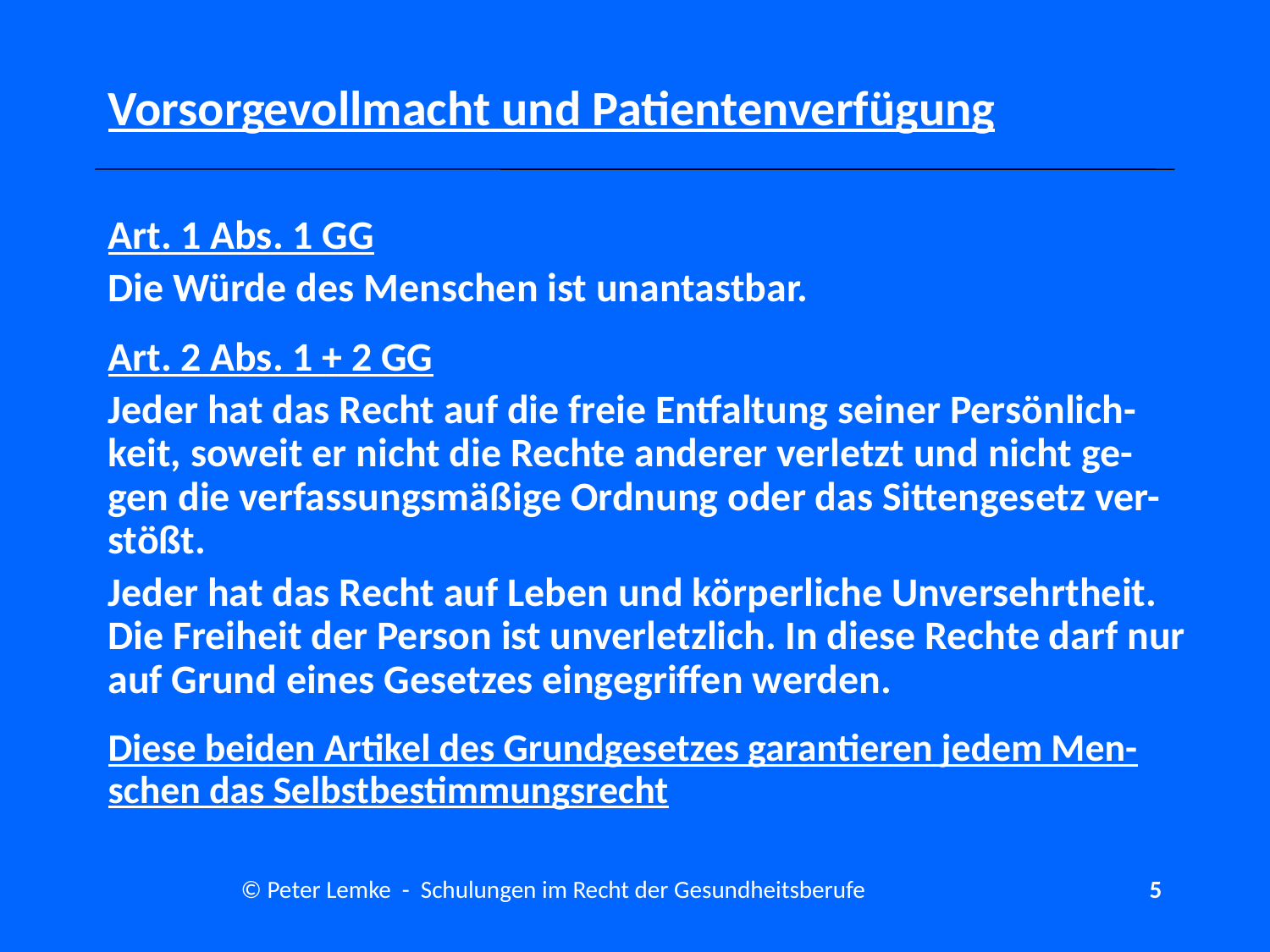

# Vorsorgevollmacht und Patientenverfügung
Art. 1 Abs. 1 GG
Die Würde des Menschen ist unantastbar.

Art. 2 Abs. 1 + 2 GG
Jeder hat das Recht auf die freie Entfaltung seiner Persönlich-keit, soweit er nicht die Rechte anderer verletzt und nicht ge-gen die verfassungsmäßige Ordnung oder das Sittengesetz ver-stößt.
Jeder hat das Recht auf Leben und körperliche Unversehrtheit. Die Freiheit der Person ist unverletzlich. In diese Rechte darf nur auf Grund eines Gesetzes eingegriffen werden.

Diese beiden Artikel des Grundgesetzes garantieren jedem Men-schen das Selbstbestimmungsrecht
© Peter Lemke  -  Schulungen im Recht der Gesundheitsberufe
5